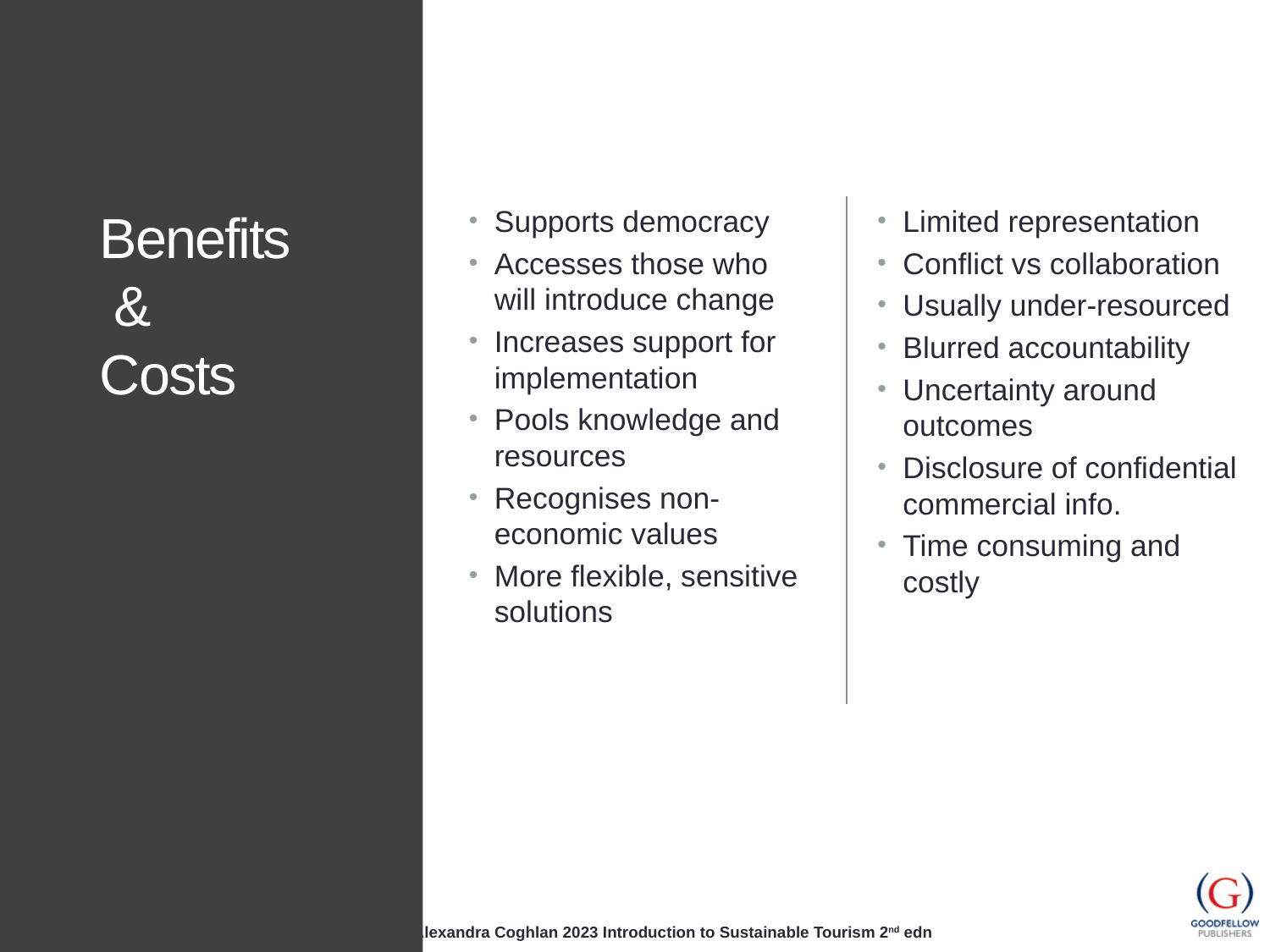

# Benefits 	   &	 	Costs
Supports democracy
Accesses those who will introduce change
Increases support for implementation
Pools knowledge and resources
Recognises non-economic values
More flexible, sensitive solutions
Limited representation
Conflict vs collaboration
Usually under-resourced
Blurred accountability
Uncertainty around outcomes
Disclosure of confidential commercial info.
Time consuming and costly